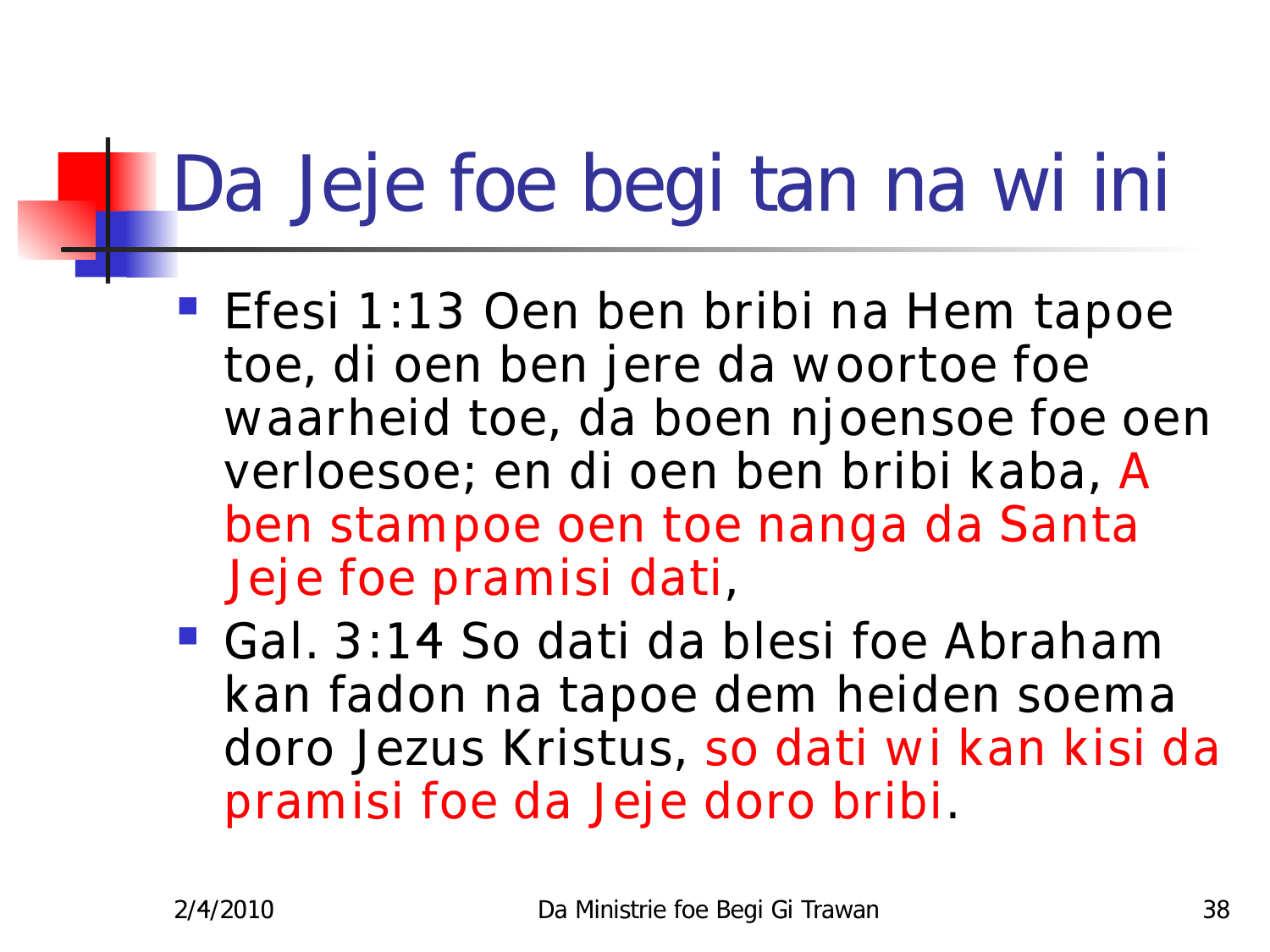

# Da Jeje foe begi tan na wi ini
Efesi 1:13 Oen ben bribi na Hem tapoe toe, di oen ben jere da woortoe foe waarheid toe, da boen njoensoe foe oen verloesoe; en di oen ben bribi kaba, A ben stampoe oen toe nanga da Santa Jeje foe pramisi dati,
Gal. 3:14 So dati da blesi foe Abraham kan fadon na tapoe dem heiden soema doro Jezus Kristus, so dati wi kan kisi da pramisi foe da Jeje doro bribi.
2/4/2010
Da Ministrie foe Begi Gi Trawan
38